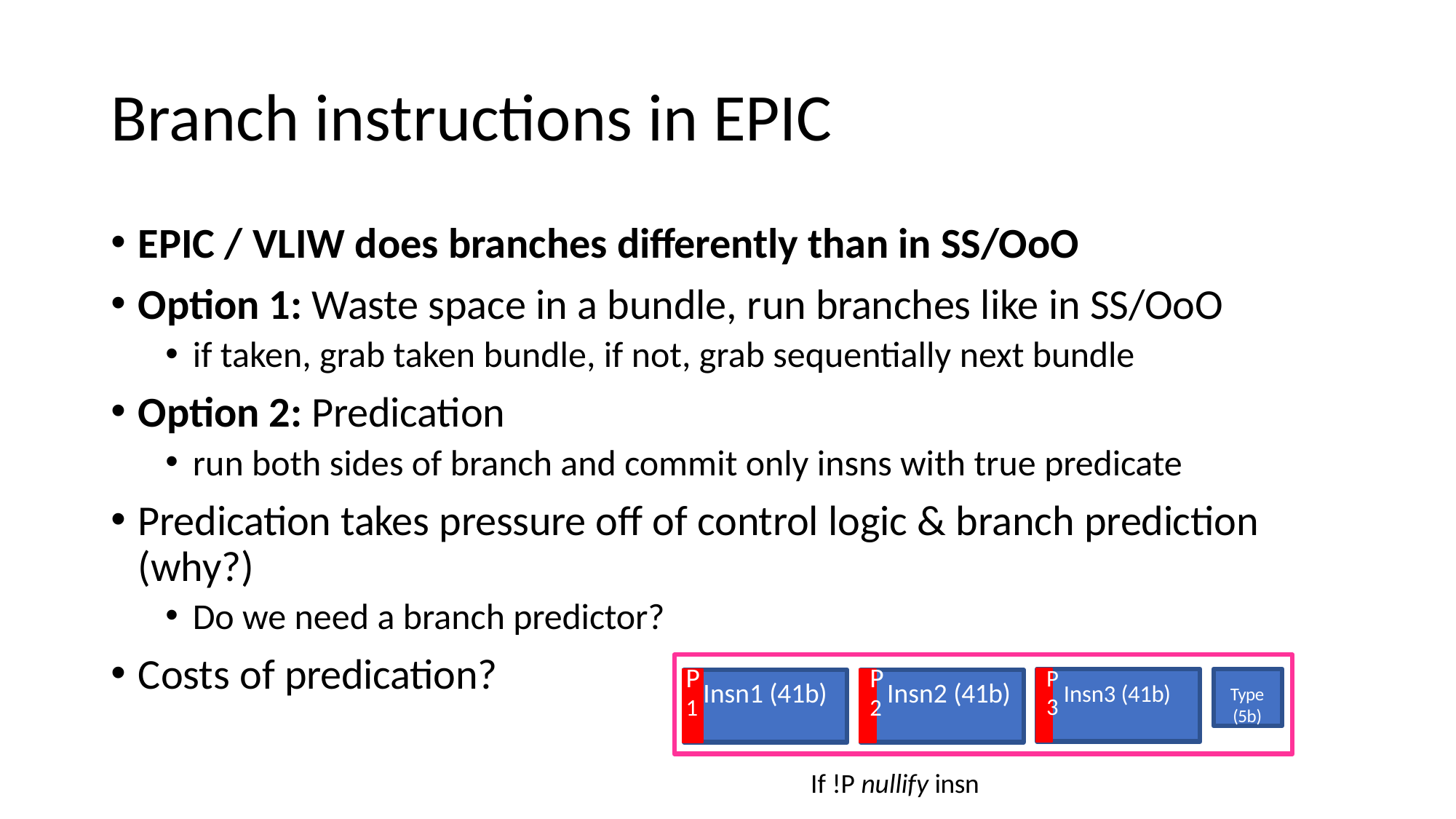

# Branch instructions in EPIC
EPIC / VLIW does branches differently than in SS/OoO
Option 1: Waste space in a bundle, run branches like in SS/OoO
if taken, grab taken bundle, if not, grab sequentially next bundle
Option 2: Predication
run both sides of branch and commit only insns with true predicate
Predication takes pressure off of control logic & branch prediction (why?)
Do we need a branch predictor?
Costs of predication?

Type
(5b)
P	P	P
1 Insn1 (41b)	2 Insn2 (41b)	3 Insn3 (41b)

If !P nullify insn